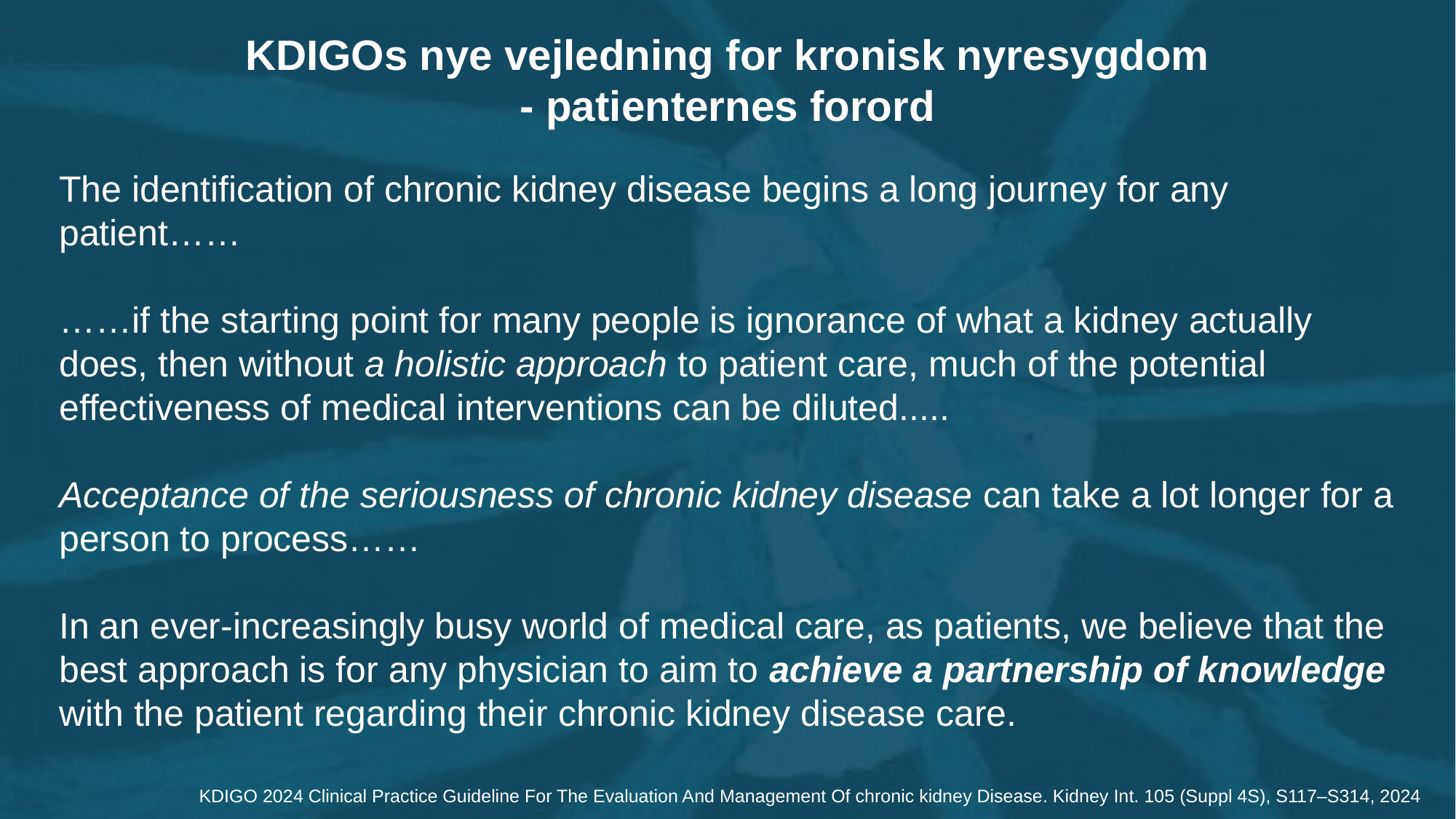

KDIGOs nye vejledning for kronisk nyresygdom
- patienternes forord
The identification of chronic kidney disease begins a long journey for any patient……

……if the starting point for many people is ignorance of what a kidney actually does, then without a holistic approach to patient care, much of the potential effectiveness of medical interventions can be diluted.....

Acceptance of the seriousness of chronic kidney disease can take a lot longer for a person to process……

In an ever-increasingly busy world of medical care, as patients, we believe that the best approach is for any physician to aim to achieve a partnership of knowledge with the patient regarding their chronic kidney disease care.
 KDIGO 2024 Clinical Practice Guideline For The Evaluation And Management Of chronic kidney Disease. Kidney Int. 105 (Suppl 4S), S117–S314, 2024